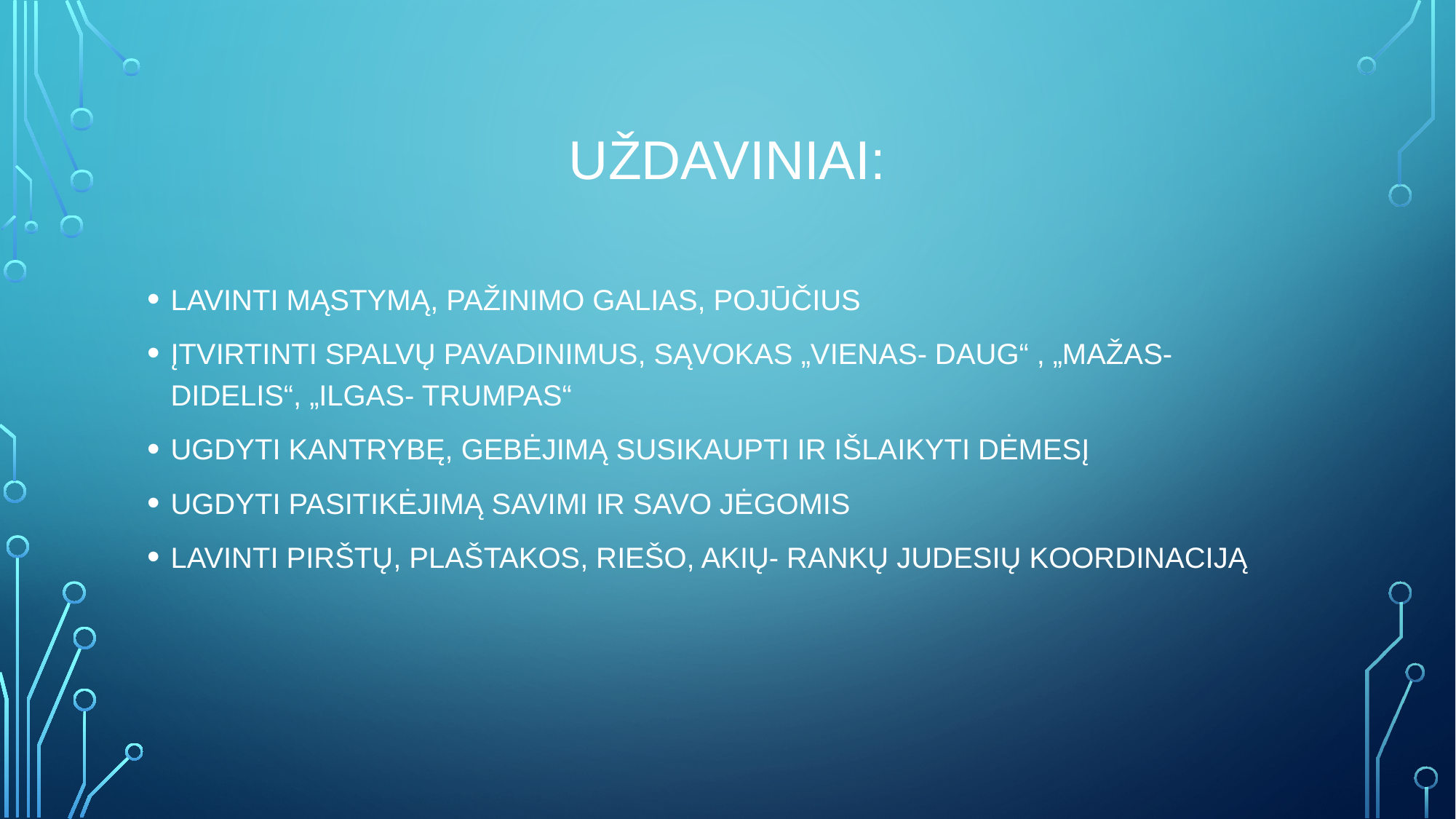

# Uždaviniai:
LAVINTI MĄSTYMĄ, PAŽINIMO GALIAS, POJŪČIUS
ĮTVIRTINTI SPALVŲ PAVADINIMUS, SĄVOKAS „VIENAS- DAUG“ , „MAŽAS- DIDELIS“, „ILGAS- TRUMPAS“
UGDYTI KANTRYBĘ, GEBĖJIMĄ SUSIKAUPTI IR IŠLAIKYTI DĖMESĮ
UGDYTI PASITIKĖJIMĄ SAVIMI IR SAVO JĖGOMIS
LAVINTI PIRŠTŲ, PLAŠTAKOS, RIEŠO, AKIŲ- RANKŲ JUDESIŲ KOORDINACIJĄ